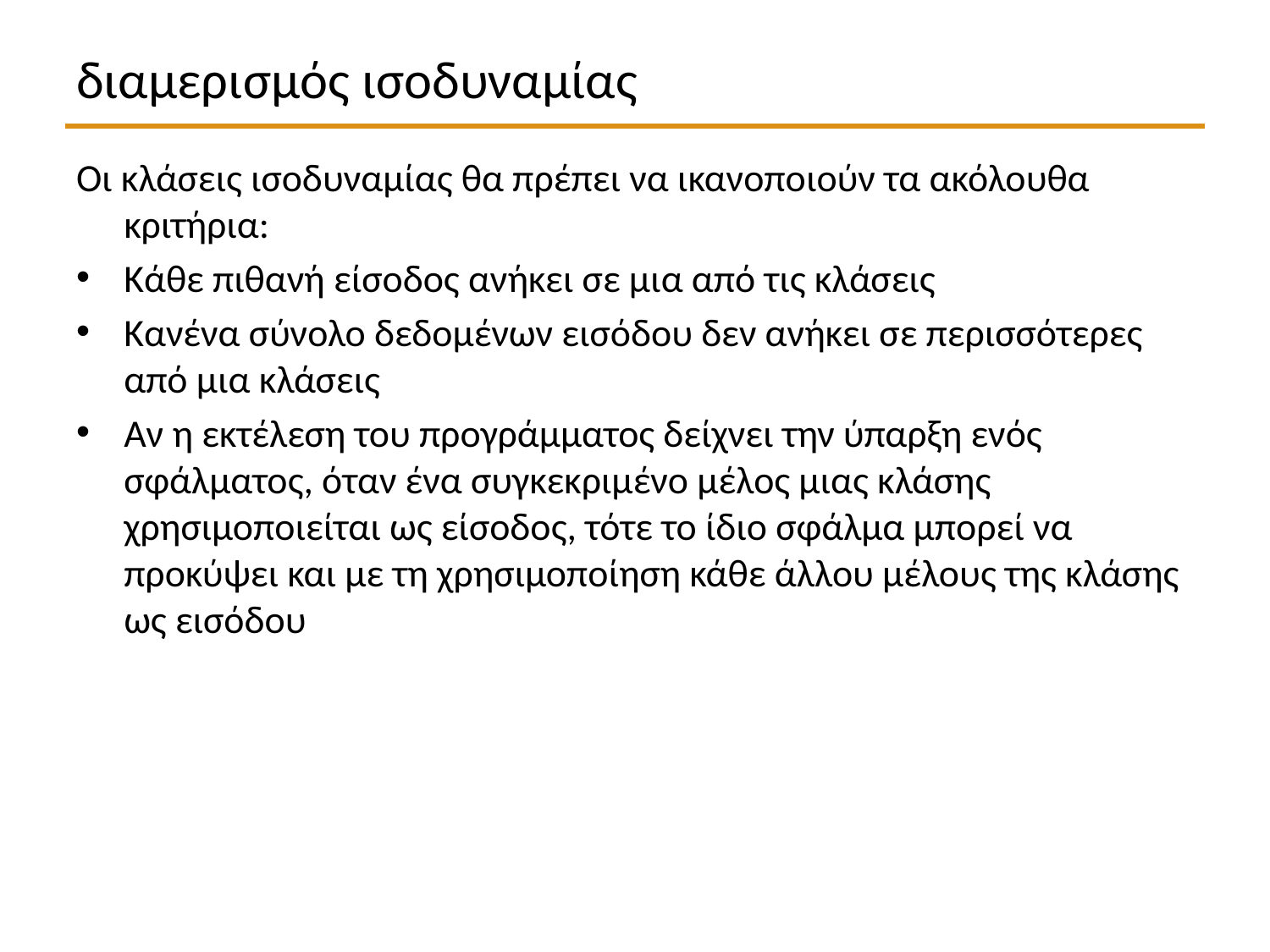

# διαμερισμός ισοδυναμίας
Οι κλάσεις ισοδυναμίας θα πρέπει να ικανοποιούν τα ακόλουθα κριτήρια:
Κάθε πιθανή είσοδος ανήκει σε μια από τις κλάσεις
Κανένα σύνολο δεδομένων εισόδου δεν ανήκει σε περισσότερες από μια κλάσεις
Αν η εκτέλεση του προγράμματος δείχνει την ύπαρξη ενός σφάλματος, όταν ένα συγκεκριμένο μέλος μιας κλάσης χρησιμοποιείται ως είσοδος, τότε το ίδιο σφάλμα μπορεί να προκύψει και με τη χρησιμοποίηση κάθε άλλου μέλους της κλάσης ως εισόδου